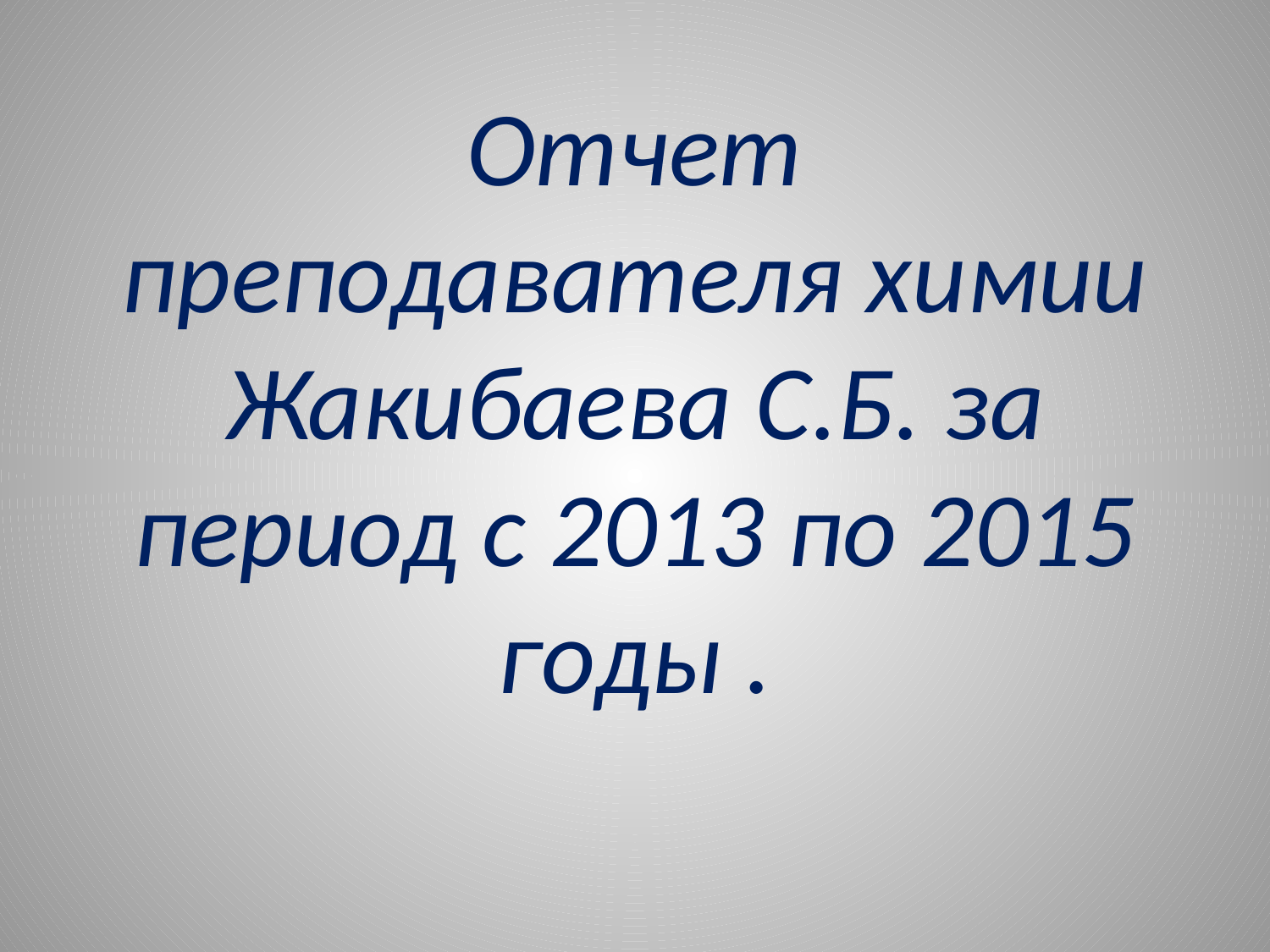

# Отчет преподавателя химии Жакибаева С.Б. за период с 2013 по 2015 годы .